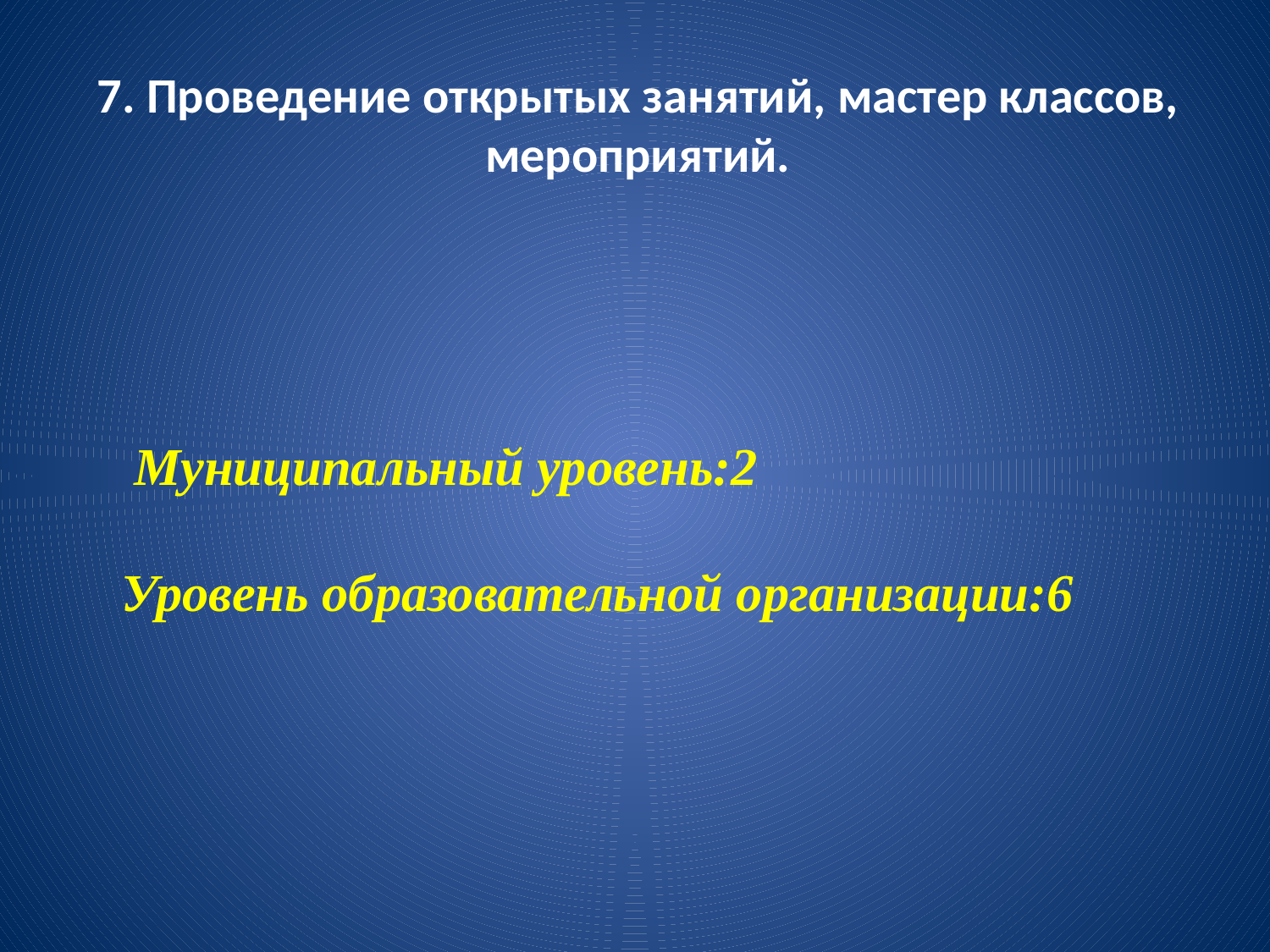

# 7. Проведение открытых занятий, мастер классов, мероприятий.

 Муниципальный уровень:2

Уровень образовательной организации:6